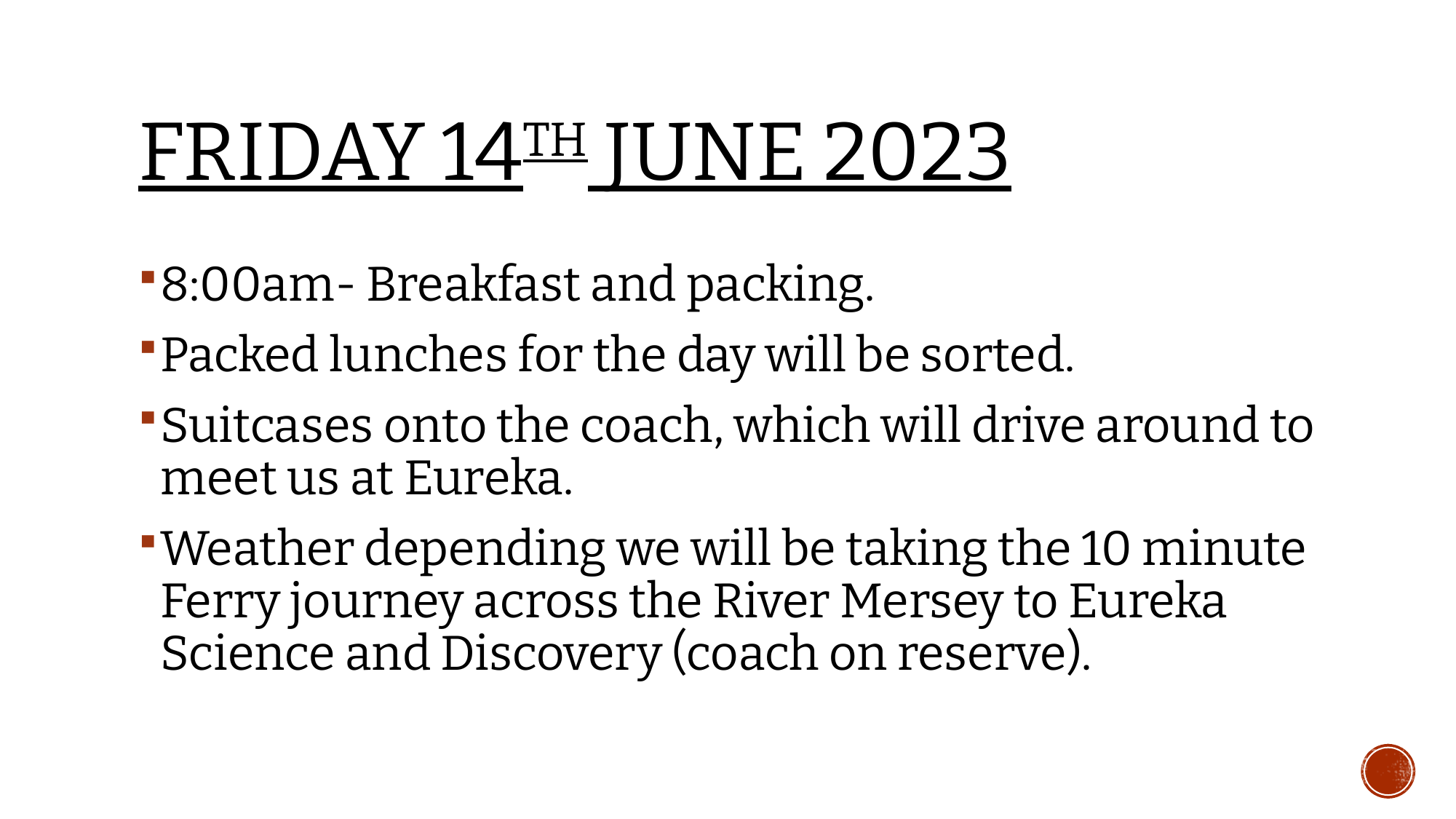

# Friday 14th June 2023
8:00am- Breakfast and packing.
Packed lunches for the day will be sorted.
Suitcases onto the coach, which will drive around to meet us at Eureka.
Weather depending we will be taking the 10 minute Ferry journey across the River Mersey to Eureka Science and Discovery (coach on reserve).